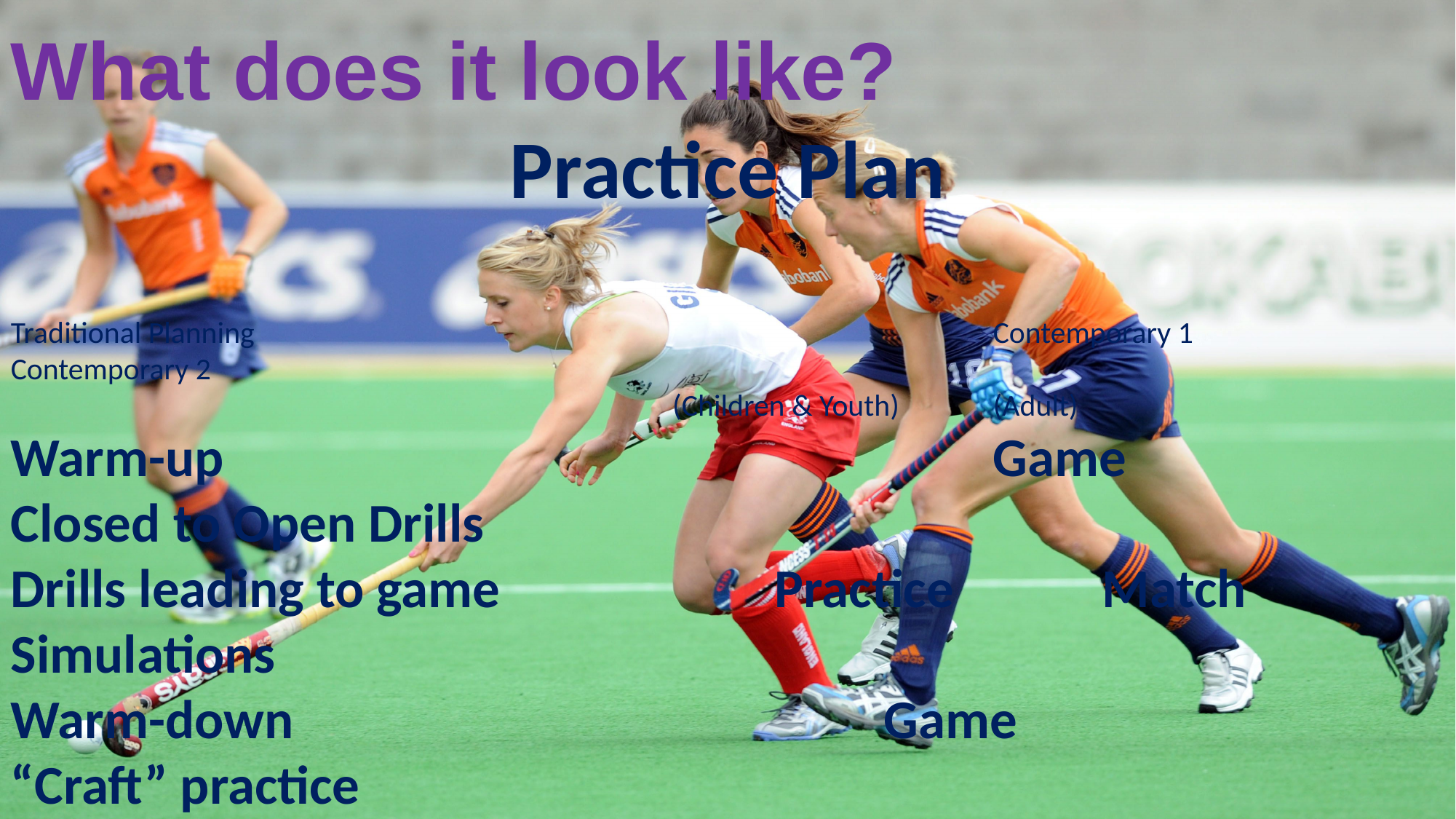

What does it look like?
Practice Plan

Traditional Planning							Contemporary 1		Contemporary 2 																		 (Children & Youth)	(Adult)
Warm-up								Game			Closed to Open Drills
Drills leading to game			Practice		Match Simulations
Warm-down						Game			“Craft” practice
Begins with content									Begins with Concepts
													eg. Tactical Concept: Maintain Possession
													eg. Strategy: On-the-ball #Passing on 45s
													      Strategy: Off-the-ball # Passing triads